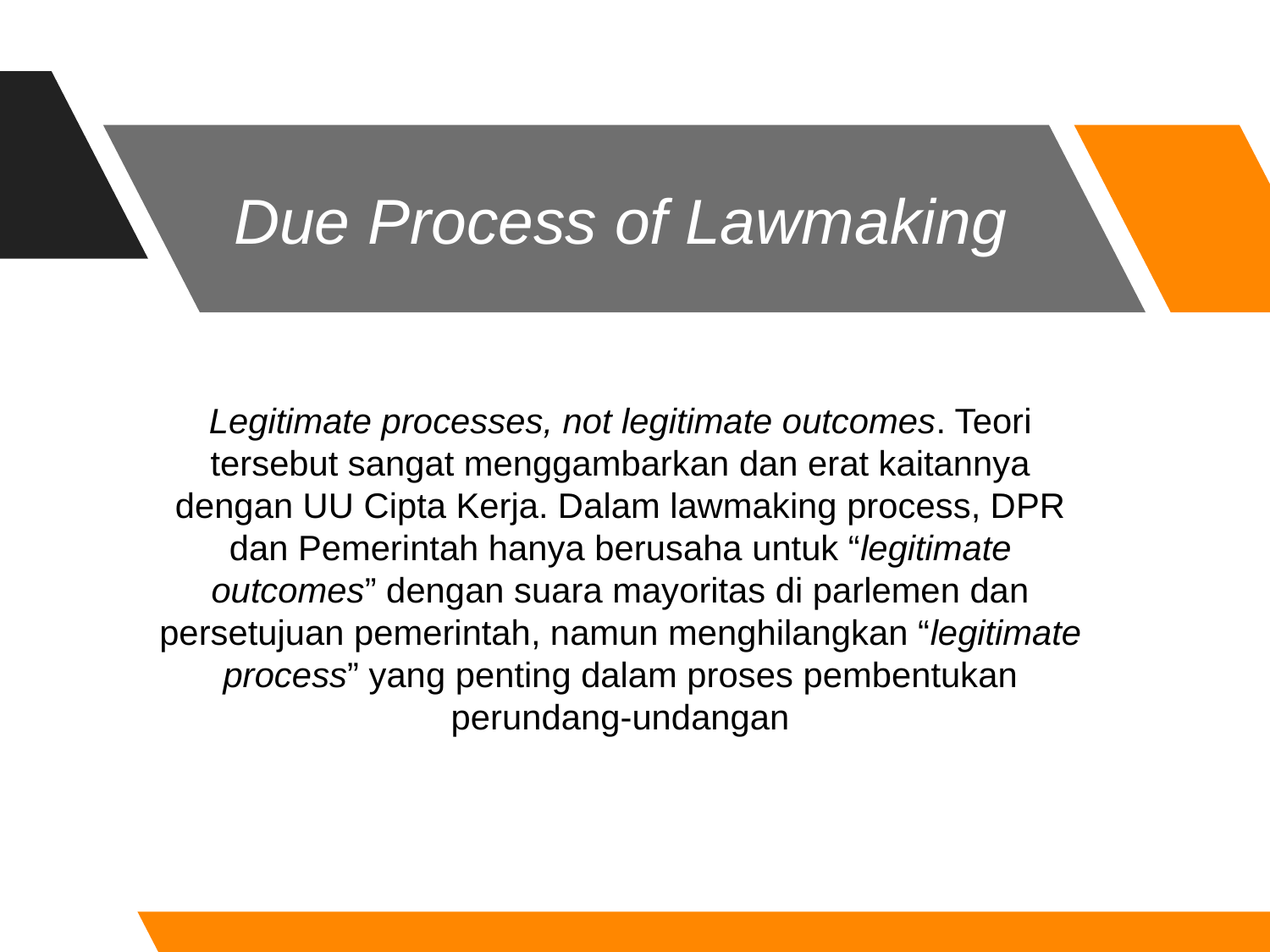

# Due Process of Lawmaking
Legitimate processes, not legitimate outcomes. Teori tersebut sangat menggambarkan dan erat kaitannya dengan UU Cipta Kerja. Dalam lawmaking process, DPR dan Pemerintah hanya berusaha untuk “legitimate outcomes” dengan suara mayoritas di parlemen dan persetujuan pemerintah, namun menghilangkan “legitimate process” yang penting dalam proses pembentukan perundang-undangan